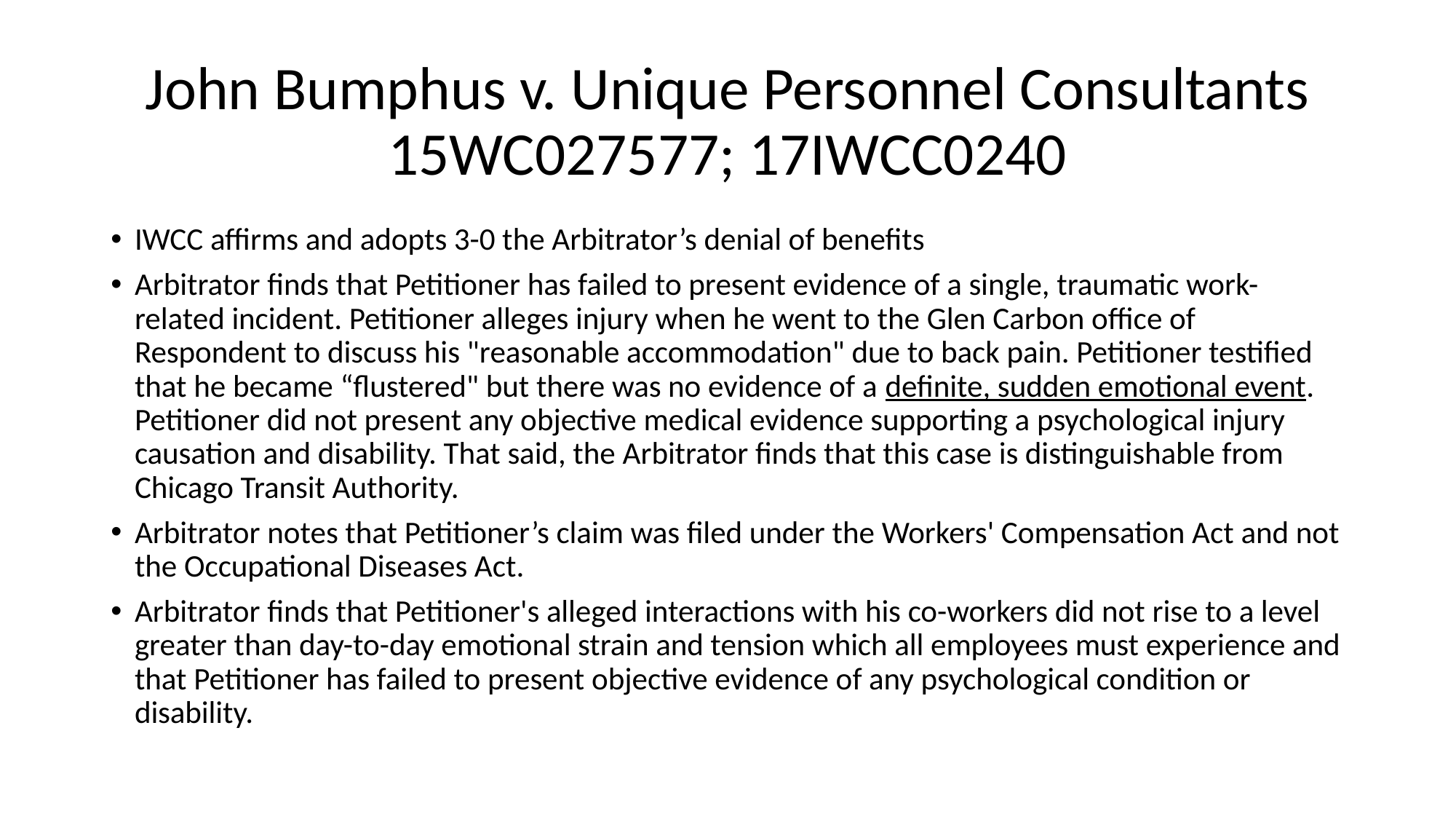

# John Bumphus v. Unique Personnel Consultants 15WC027577; 17IWCC0240
IWCC affirms and adopts 3-0 the Arbitrator’s denial of benefits
Arbitrator finds that Petitioner has failed to present evidence of a single, traumatic work-related incident. Petitioner alleges injury when he went to the Glen Carbon office of Respondent to discuss his "reasonable accommodation" due to back pain. Petitioner testified that he became “flustered" but there was no evidence of a definite, sudden emotional event. Petitioner did not present any objective medical evidence supporting a psychological injury causation and disability. That said, the Arbitrator finds that this case is distinguishable from Chicago Transit Authority.
Arbitrator notes that Petitioner’s claim was filed under the Workers' Compensation Act and not the Occupational Diseases Act.
Arbitrator finds that Petitioner's alleged interactions with his co-workers did not rise to a level greater than day-to-day emotional strain and tension which all employees must experience and that Petitioner has failed to present objective evidence of any psychological condition or disability.